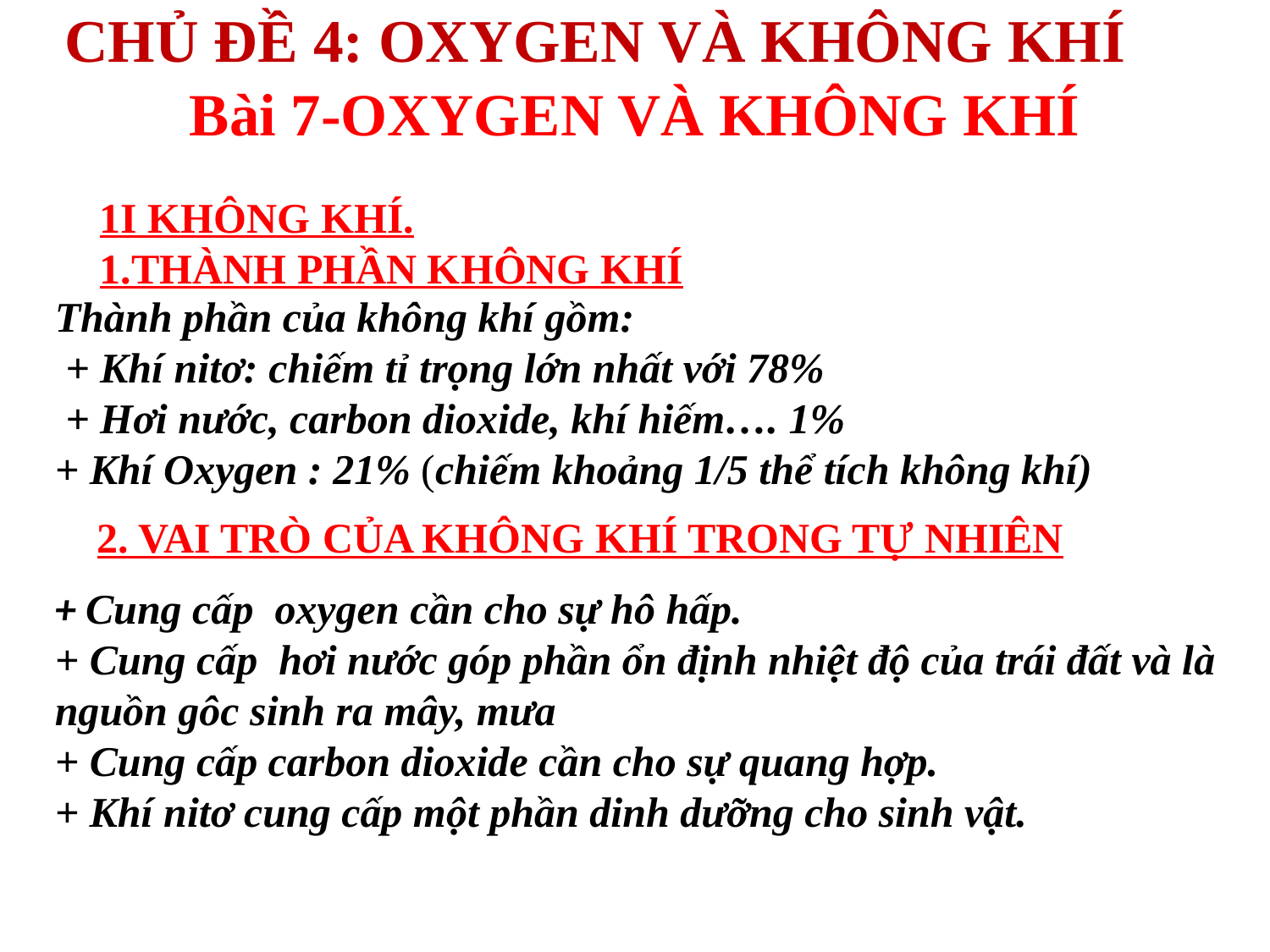

CHỦ ĐỀ 4: OXYGEN VÀ KHÔNG KHÍ
# Bài 7-OXYGEN VÀ KHÔNG KHÍ
1I KHÔNG KHÍ.
1.THÀNH PHẦN KHÔNG KHÍ
Thành phần của không khí gồm:
 + Khí nitơ: chiếm tỉ trọng lớn nhất với 78%
 + Hơi nước, carbon dioxide, khí hiếm…. 1%
+ Khí Oxygen : 21% (chiếm khoảng 1/5 thể tích không khí)

2. VAI TRÒ CỦA KHÔNG KHÍ TRONG TỰ NHIÊN
+ Cung cấp  oxygen cần cho sự hô hấp.
+ Cung cấp  hơi nước góp phần ổn định nhiệt độ của trái đất và là nguồn gôc sinh ra mây, mưa
+ Cung cấp carbon dioxide cần cho sự quang hợp.
+ Khí nitơ cung cấp một phần dinh dưỡng cho sinh vật.